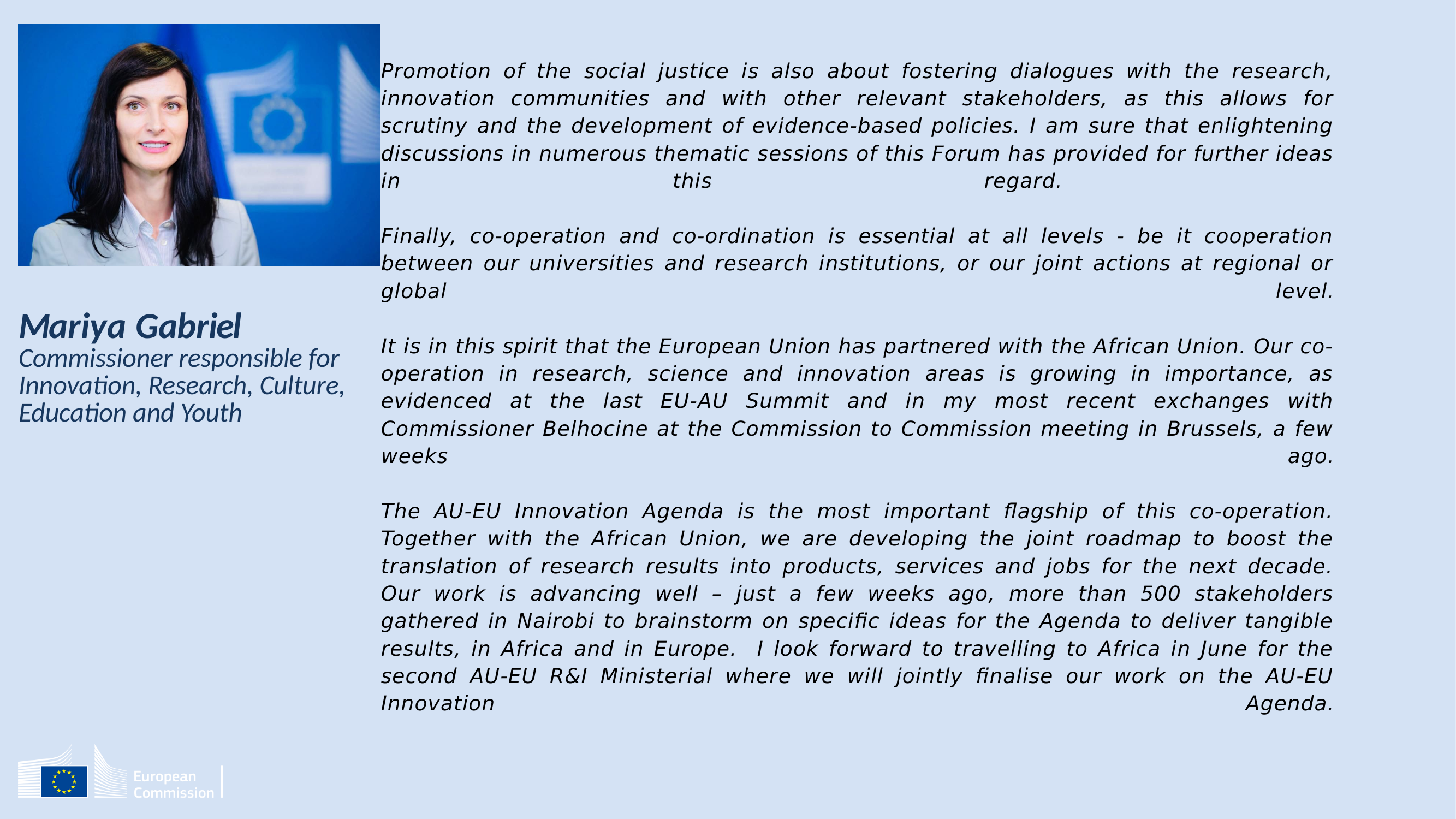

# Promotion of the social justice is also about fostering dialogues with the research, innovation communities and with other relevant stakeholders, as this allows for scrutiny and the development of evidence-based policies. I am sure that enlightening discussions in numerous thematic sessions of this Forum has provided for further ideas in this regard. Finally, co-operation and co-ordination is essential at all levels - be it cooperation between our universities and research institutions, or our joint actions at regional or global level. It is in this spirit that the European Union has partnered with the African Union. Our co-operation in research, science and innovation areas is growing in importance, as evidenced at the last EU-AU Summit and in my most recent exchanges with Commissioner Belhocine at the Commission to Commission meeting in Brussels, a few weeks ago. The AU-EU Innovation Agenda is the most important flagship of this co-operation. Together with the African Union, we are developing the joint roadmap to boost the translation of research results into products, services and jobs for the next decade. Our work is advancing well – just a few weeks ago, more than 500 stakeholders gathered in Nairobi to brainstorm on specific ideas for the Agenda to deliver tangible results, in Africa and in Europe.  I look forward to travelling to Africa in June for the second AU-EU R&I Ministerial where we will jointly finalise our work on the AU-EU Innovation Agenda.
Mariya Gabriel
Commissioner responsible for
Innovation, Research, Culture,
Education and Youth